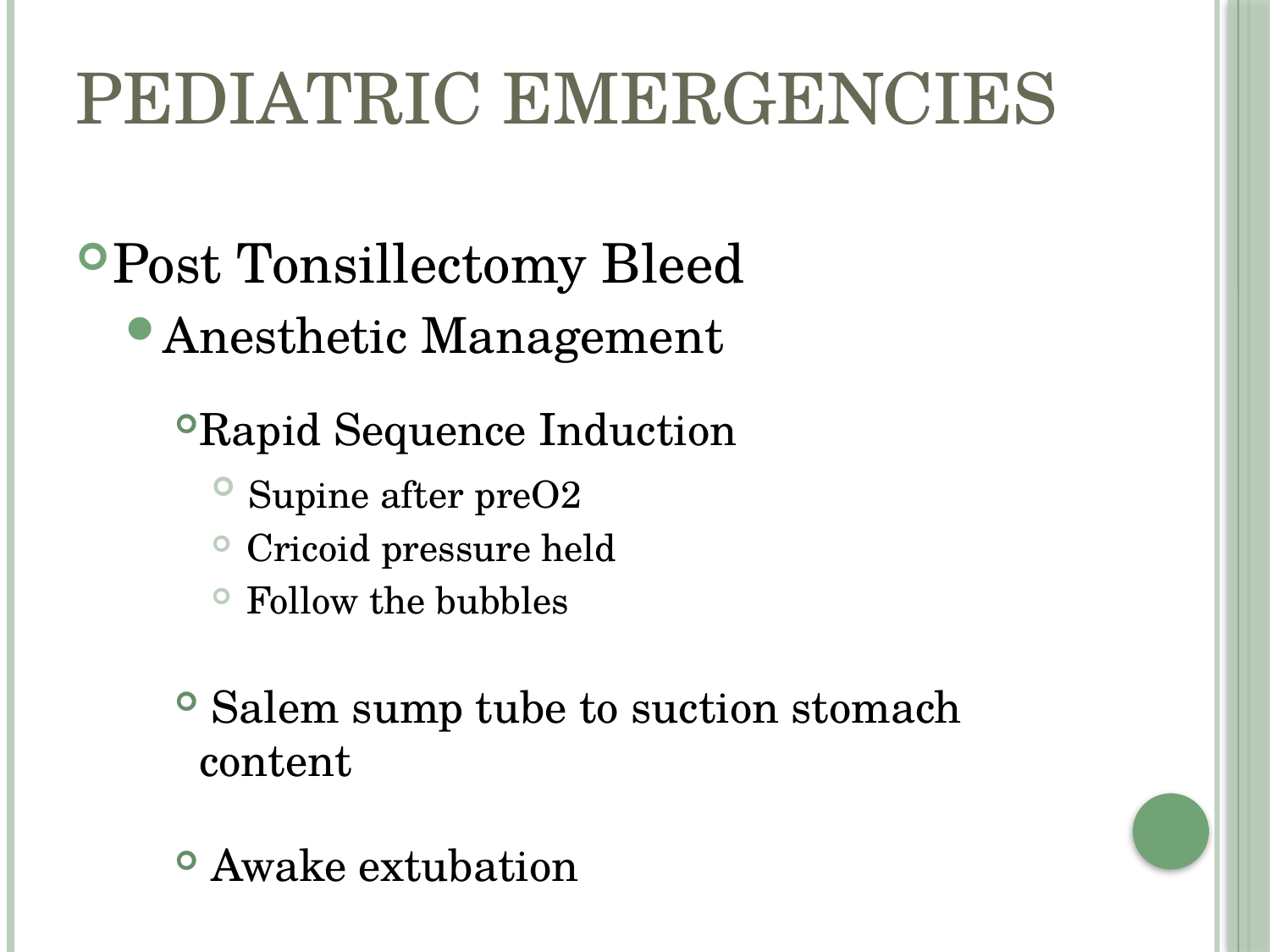

# Pediatric emergencies
Post Tonsillectomy Bleed
Anesthetic Management

Rapid Sequence Induction
 Supine after preO2
 Cricoid pressure held
 Follow the bubbles

 Salem sump tube to suction stomach content

 Awake extubation